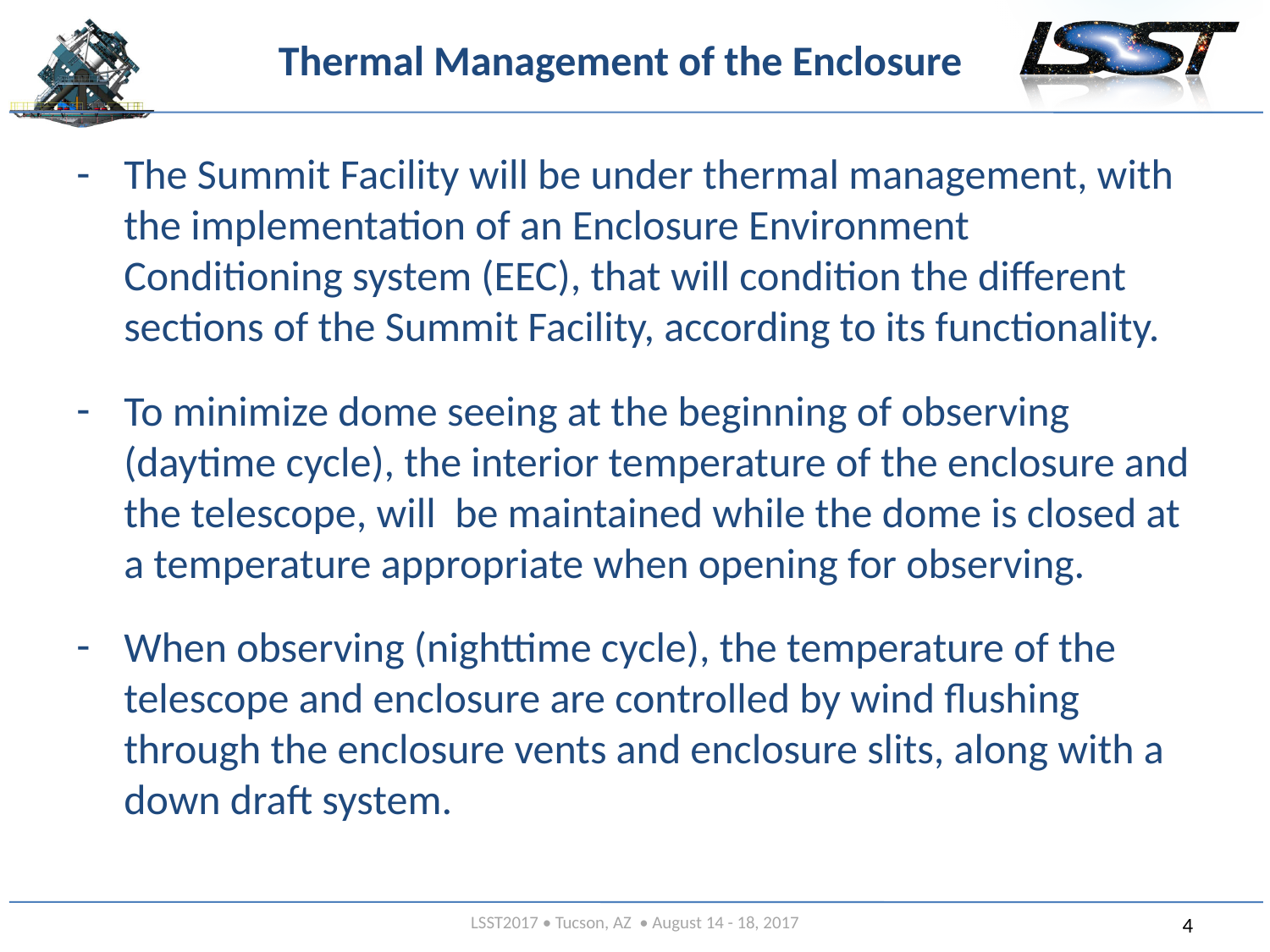

# Thermal Management of the Enclosure
The Summit Facility will be under thermal management, with the implementation of an Enclosure Environment Conditioning system (EEC), that will condition the different sections of the Summit Facility, according to its functionality.

To minimize dome seeing at the beginning of observing (daytime cycle), the interior temperature of the enclosure and the telescope, will  be maintained while the dome is closed at a temperature appropriate when opening for observing.

When observing (nighttime cycle), the temperature of the telescope and enclosure are controlled by wind flushing through the enclosure vents and enclosure slits, along with a down draft system.